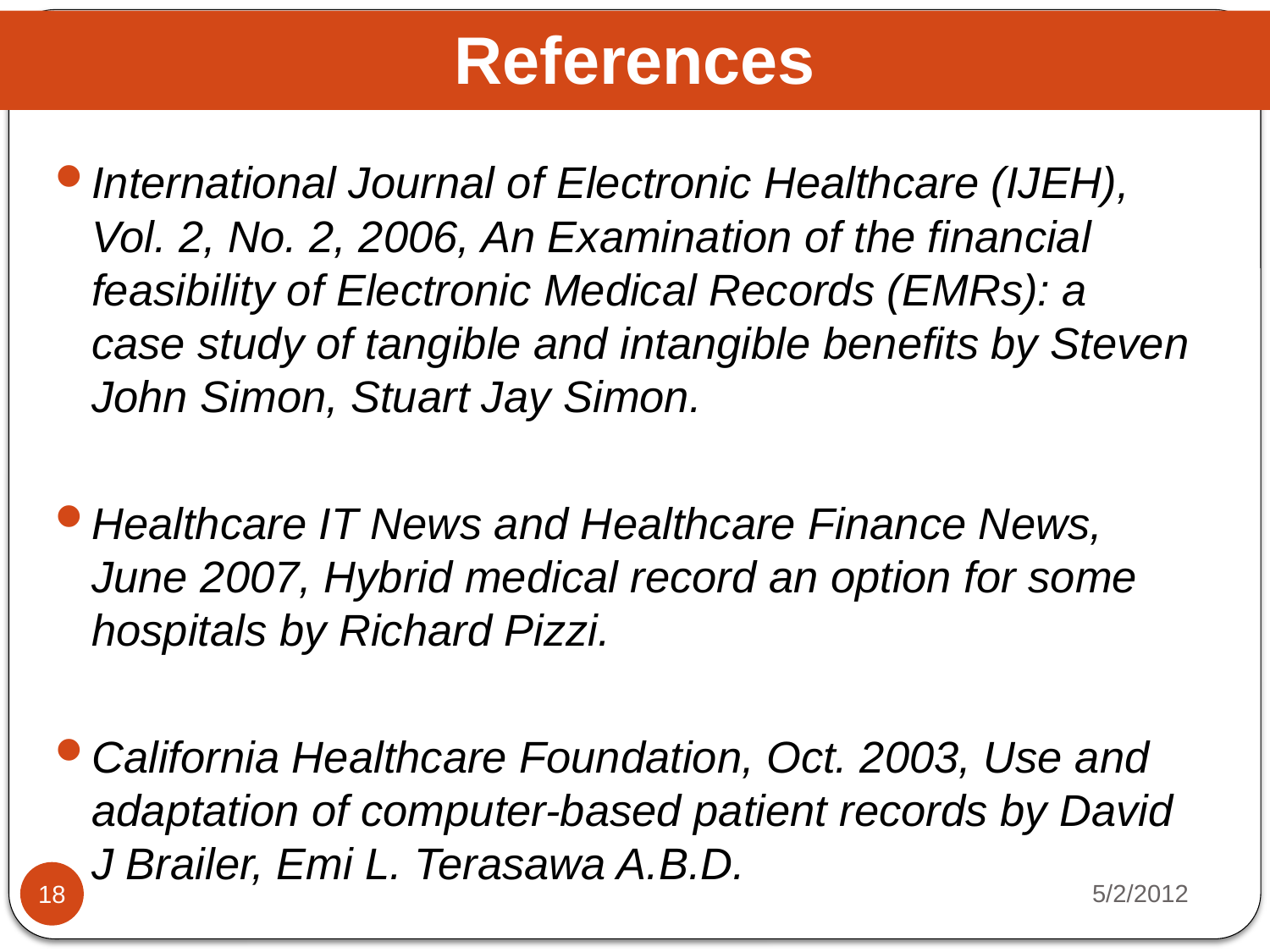

# References
International Journal of Electronic Healthcare (IJEH), Vol. 2, No. 2, 2006, An Examination of the financial feasibility of Electronic Medical Records (EMRs): a case study of tangible and intangible benefits by Steven John Simon, Stuart Jay Simon.

Healthcare IT News and Healthcare Finance News, June 2007, Hybrid medical record an option for some hospitals by Richard Pizzi.

California Healthcare Foundation, Oct. 2003, Use and adaptation of computer-based patient records by David J Brailer, Emi L. Terasawa A.B.D.
5/2/2012
18